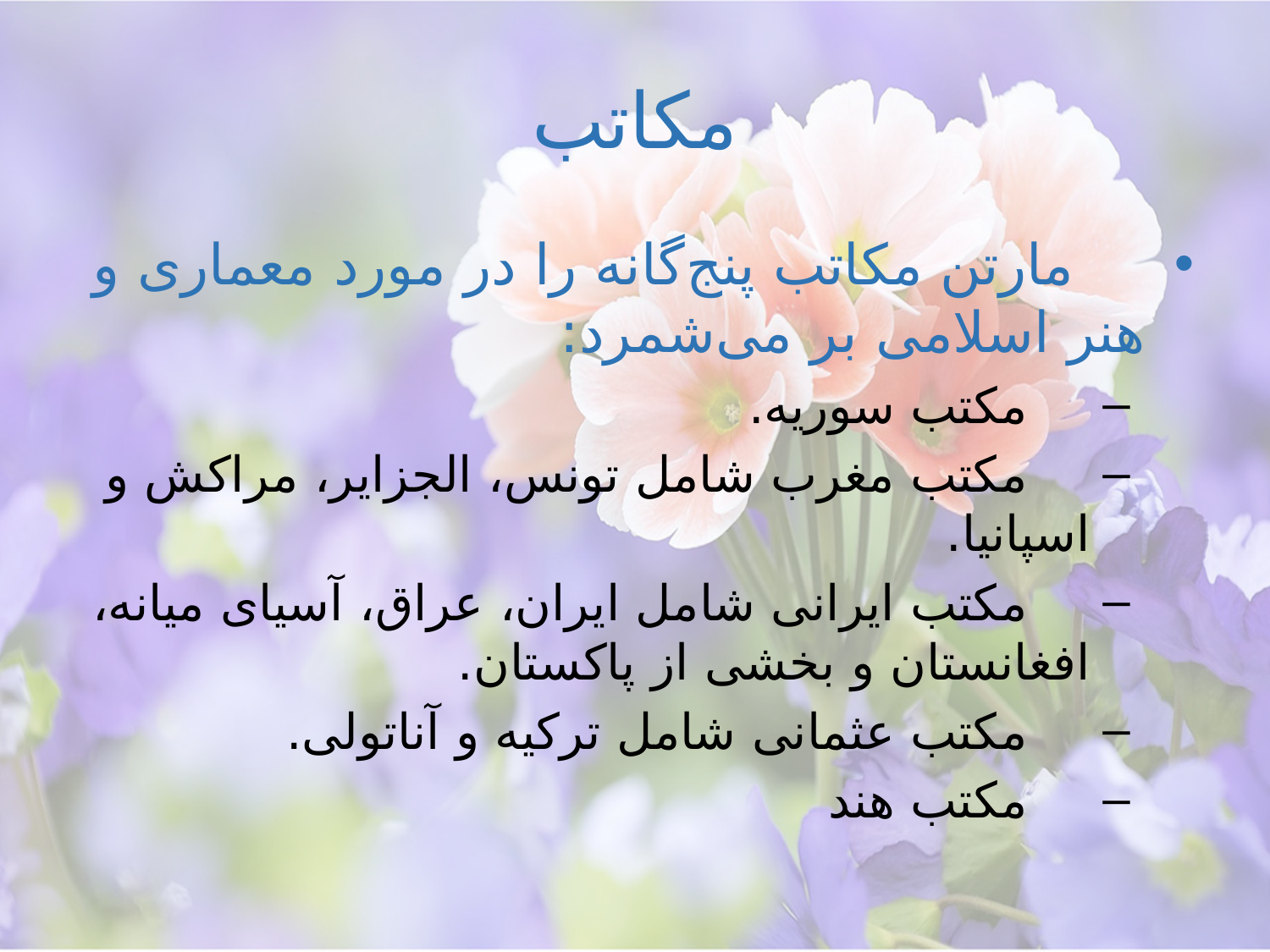

# مکاتب
    مارتن مکاتب پنج‌گانه را در مورد معماری و هنر اسلامی بر می‌شمرد:
    مکتب سوریه.
    مکتب مغرب شامل تونس، الجزایر، مراکش و اسپانیا.
    مکتب ایرانی شامل ایران، عراق، آسیای میانه، افغانستان و بخشی از پاکستان.
    مکتب عثمانی شامل ترکیه و آناتولی.
    مکتب هند